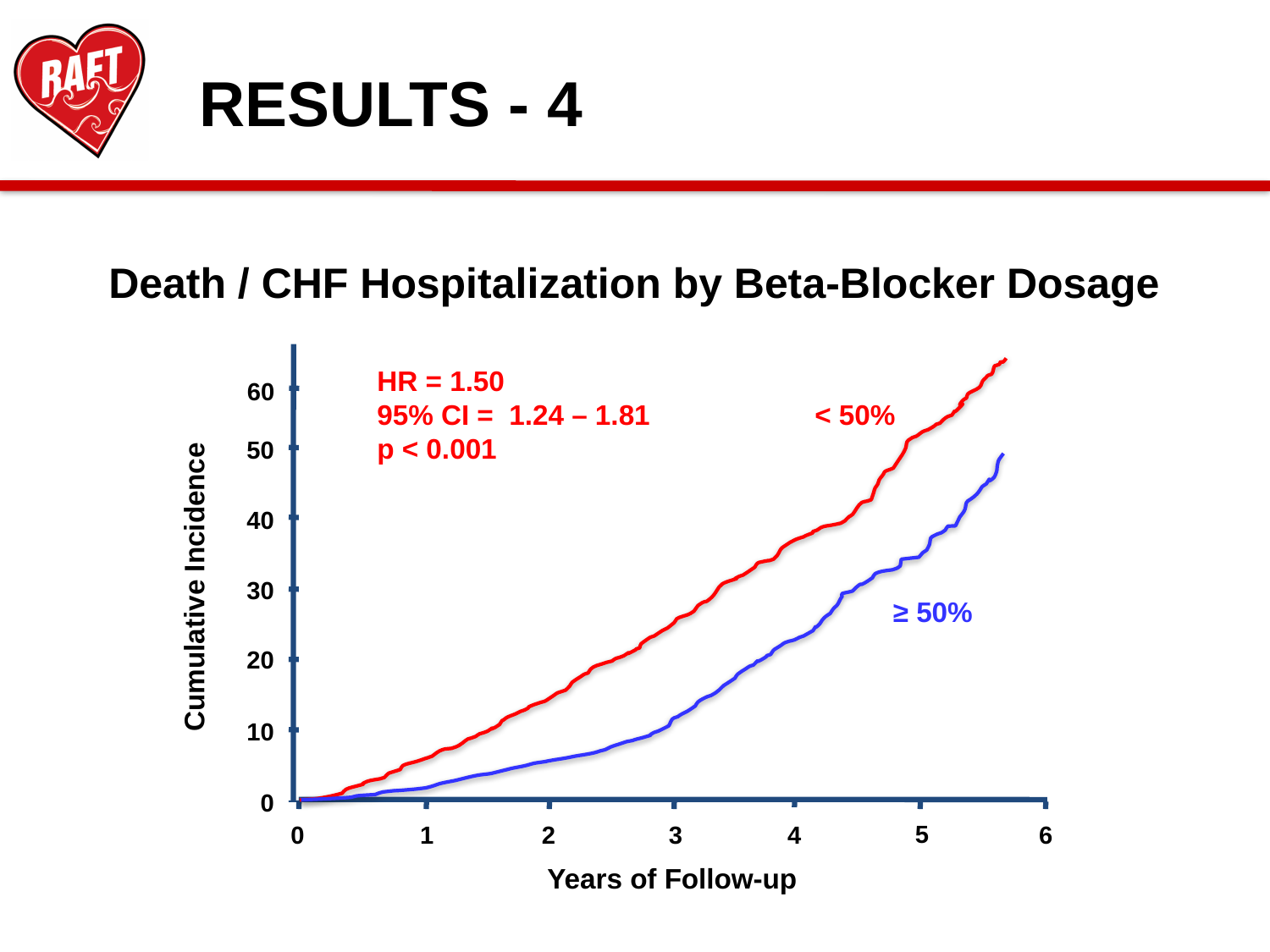

RESULTS - 4
Death / CHF Hospitalization by Beta-Blocker Dosage

HR = 1.50
95% CI =  1.24 – 1.81
p < 0.001

60

< 50%
50

40

Cumulative Incidence
30
≥ 50%

20

10

0

5
0
1
2
3
4
6
Years of Follow-up